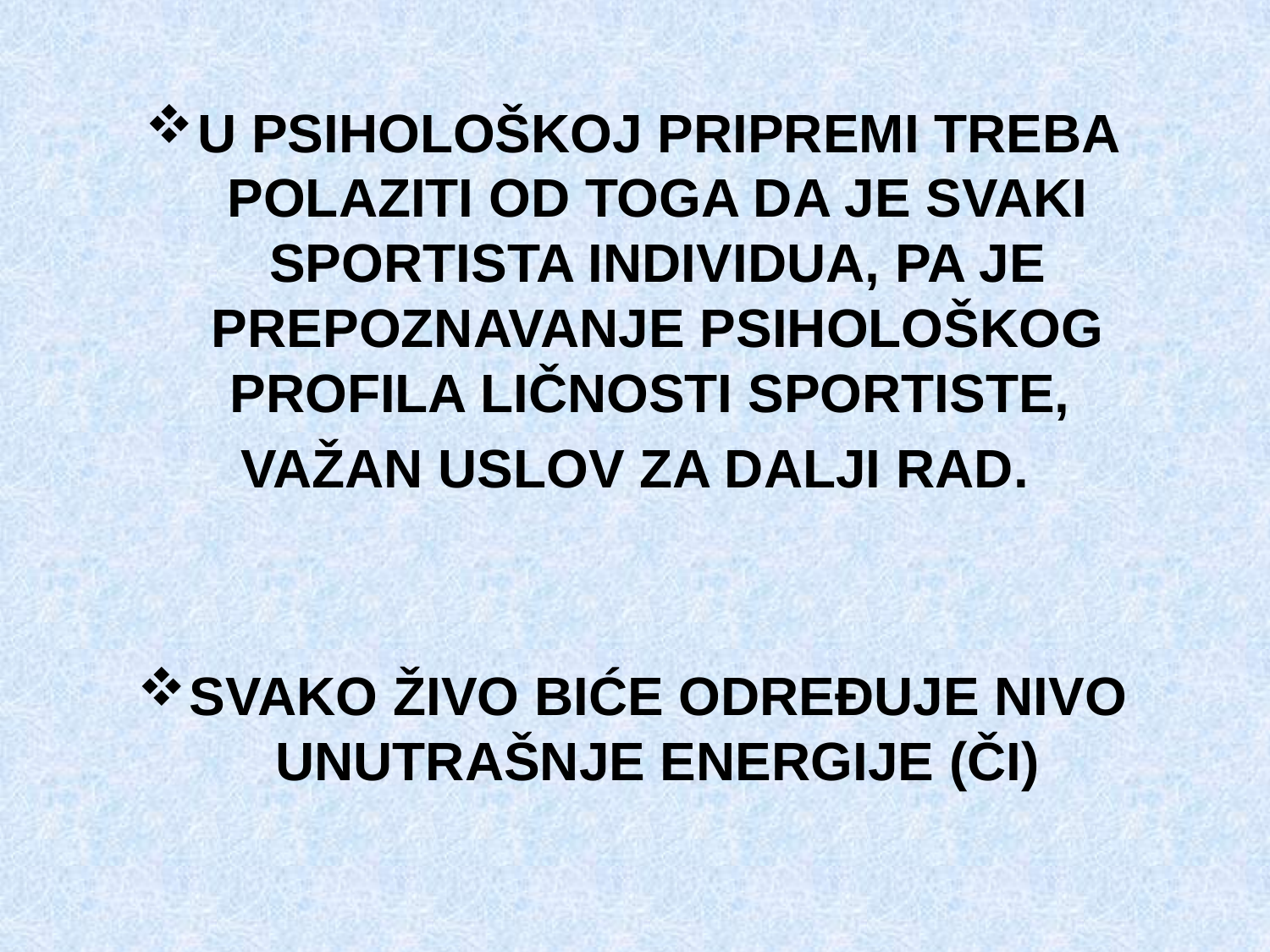

U PSIHOLOŠKOJ PRIPREMI TREBA POLAZITI OD TOGA DA JE SVAKI SPORTISTA INDIVIDUA, PA JE PREPOZNAVANJE PSIHOLOŠKOG PROFILA LIČNOSTI SPORTISTE,
VAŽAN USLOV ZA DALJI RAD.

SVAKO ŽIVO BIĆE ODREĐUJE NIVO UNUTRAŠNJE ENERGIJE (ČI)